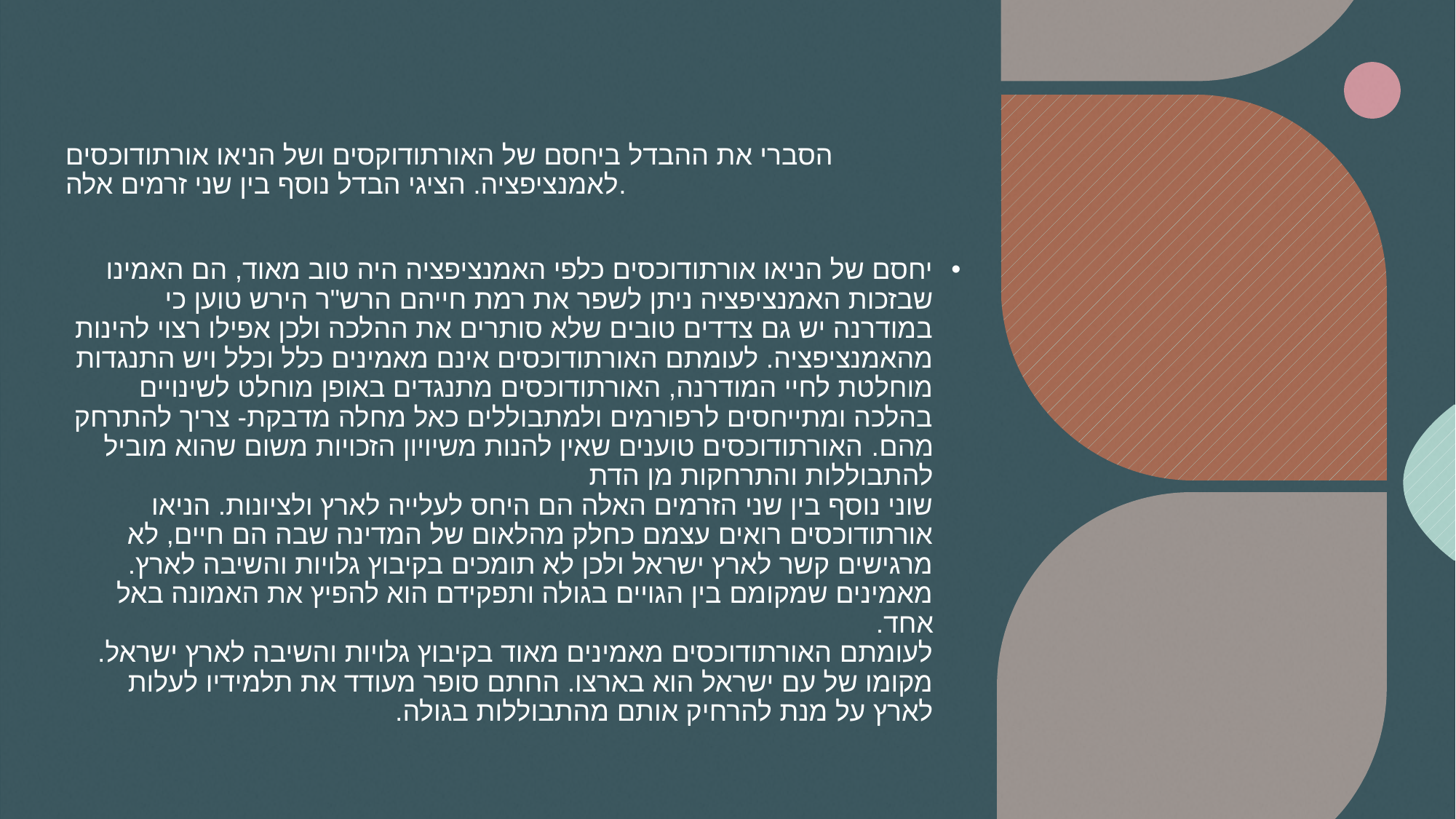

# הסברי את ההבדל ביחסם של האורתודוקסים ושל הניאו אורתודוכסים לאמנציפציה. הציגי הבדל נוסף בין שני זרמים אלה.
יחסם של הניאו אורתודוכסים כלפי האמנציפציה היה טוב מאוד, הם האמינו שבזכות האמנציפציה ניתן לשפר את רמת חייהם הרש"ר הירש טוען כי במודרנה יש גם צדדים טובים שלא סותרים את ההלכה ולכן אפילו רצוי להינות מהאמנציפציה. לעומתם האורתודוכסים אינם מאמינים כלל וכלל ויש התנגדות מוחלטת לחיי המודרנה, האורתודוכסים מתנגדים באופן מוחלט לשינויים בהלכה ומתייחסים לרפורמים ולמתבוללים כאל מחלה מדבקת- צריך להתרחק מהם. האורתודוכסים טוענים שאין להנות משיויון הזכויות משום שהוא מוביל להתבוללות והתרחקות מן הדת
שוני נוסף בין שני הזרמים האלה הם היחס לעלייה לארץ ולציונות. הניאו אורתודוכסים רואים עצמם כחלק מהלאום של המדינה שבה הם חיים, לא מרגישים קשר לארץ ישראל ולכן לא תומכים בקיבוץ גלויות והשיבה לארץ. מאמינים שמקומם בין הגויים בגולה ותפקידם הוא להפיץ את האמונה באל אחד.
לעומתם האורתודוכסים מאמינים מאוד בקיבוץ גלויות והשיבה לארץ ישראל. מקומו של עם ישראל הוא בארצו. החתם סופר מעודד את תלמידיו לעלות לארץ על מנת להרחיק אותם מהתבוללות בגולה.